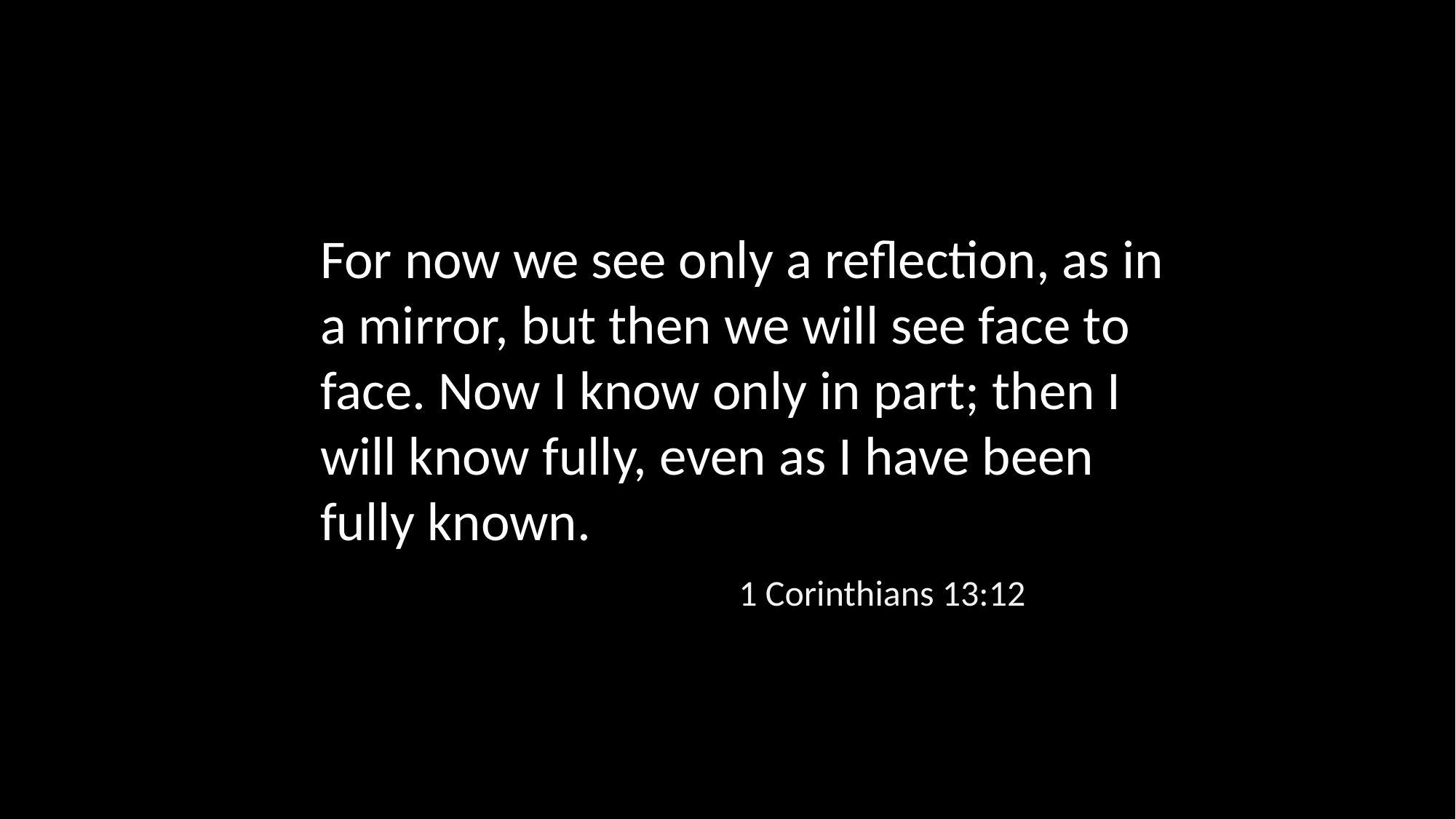

For now we see only a reflection, as in a mirror, but then we will see face to face. Now I know only in part; then I will know fully, even as I have been fully known.
1 Corinthians 13:12